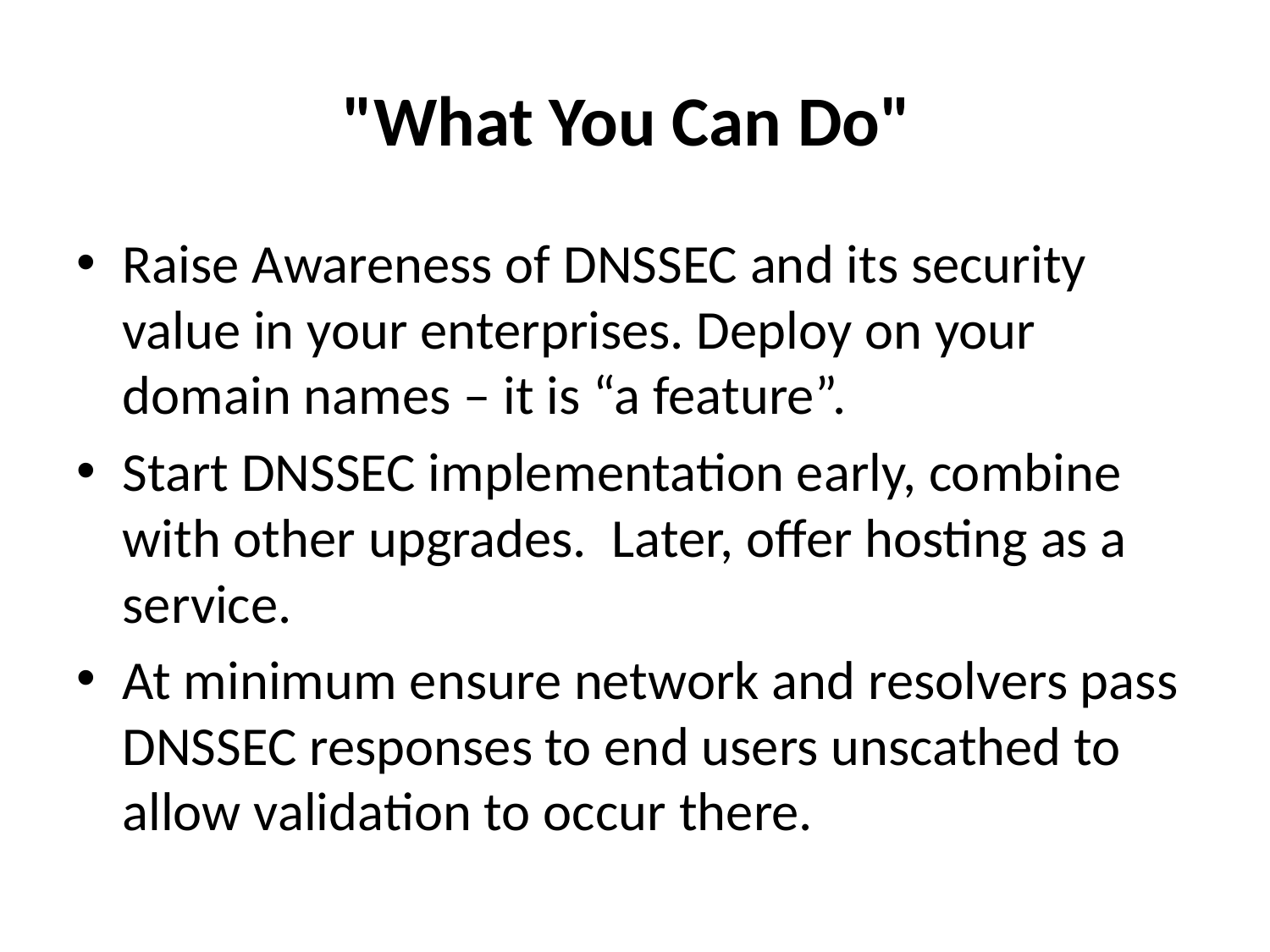

# "What You Can Do"
Raise Awareness of DNSSEC and its security value in your enterprises. Deploy on your domain names – it is “a feature”.
Start DNSSEC implementation early, combine with other upgrades.  Later, offer hosting as a service.
At minimum ensure network and resolvers pass DNSSEC responses to end users unscathed to allow validation to occur there.